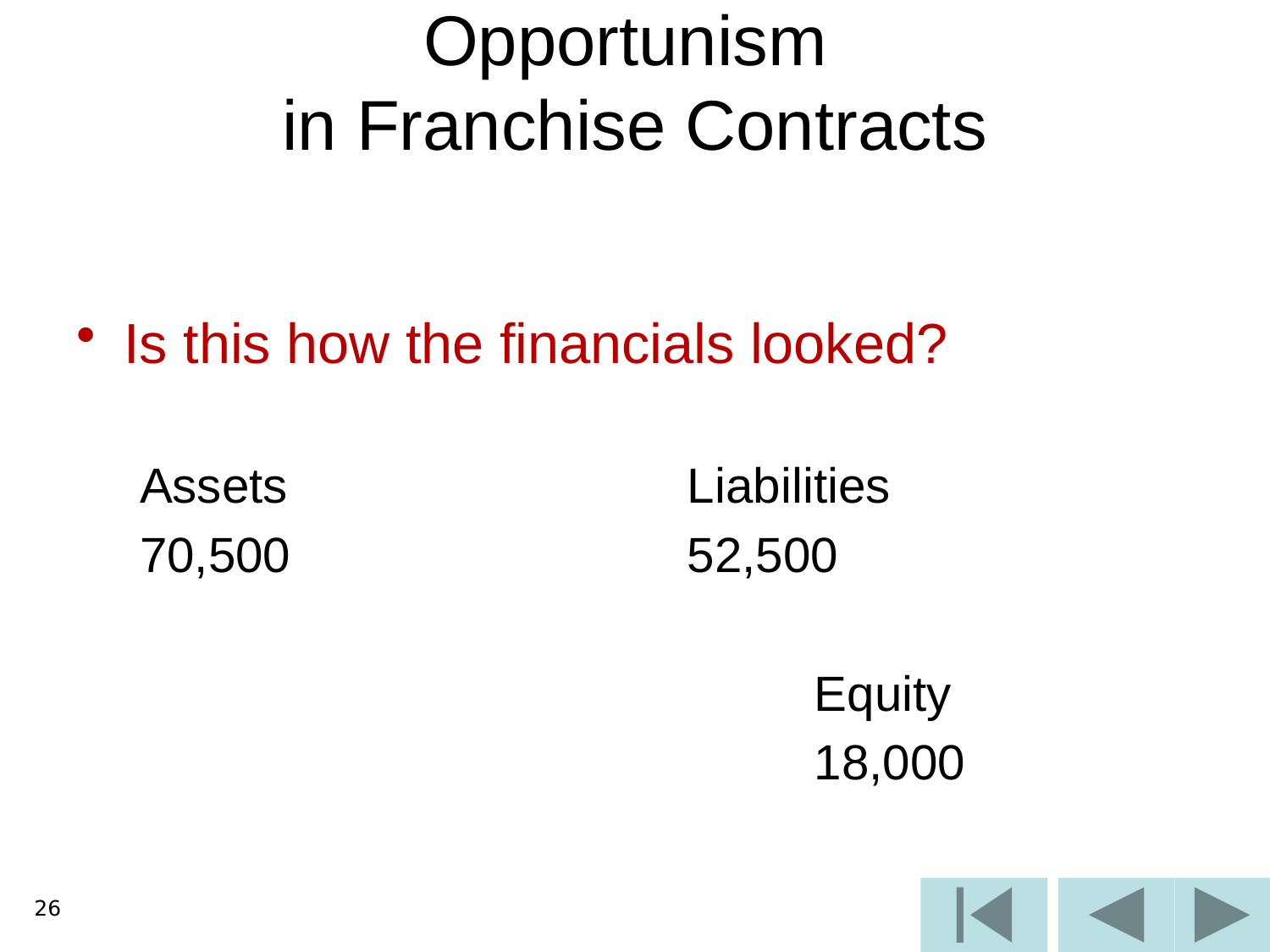

# Opportunism in Franchise Contracts

Is this how the financials looked?

Assets				Liabilities
70,500				52,500

						Equity
						18,000
26